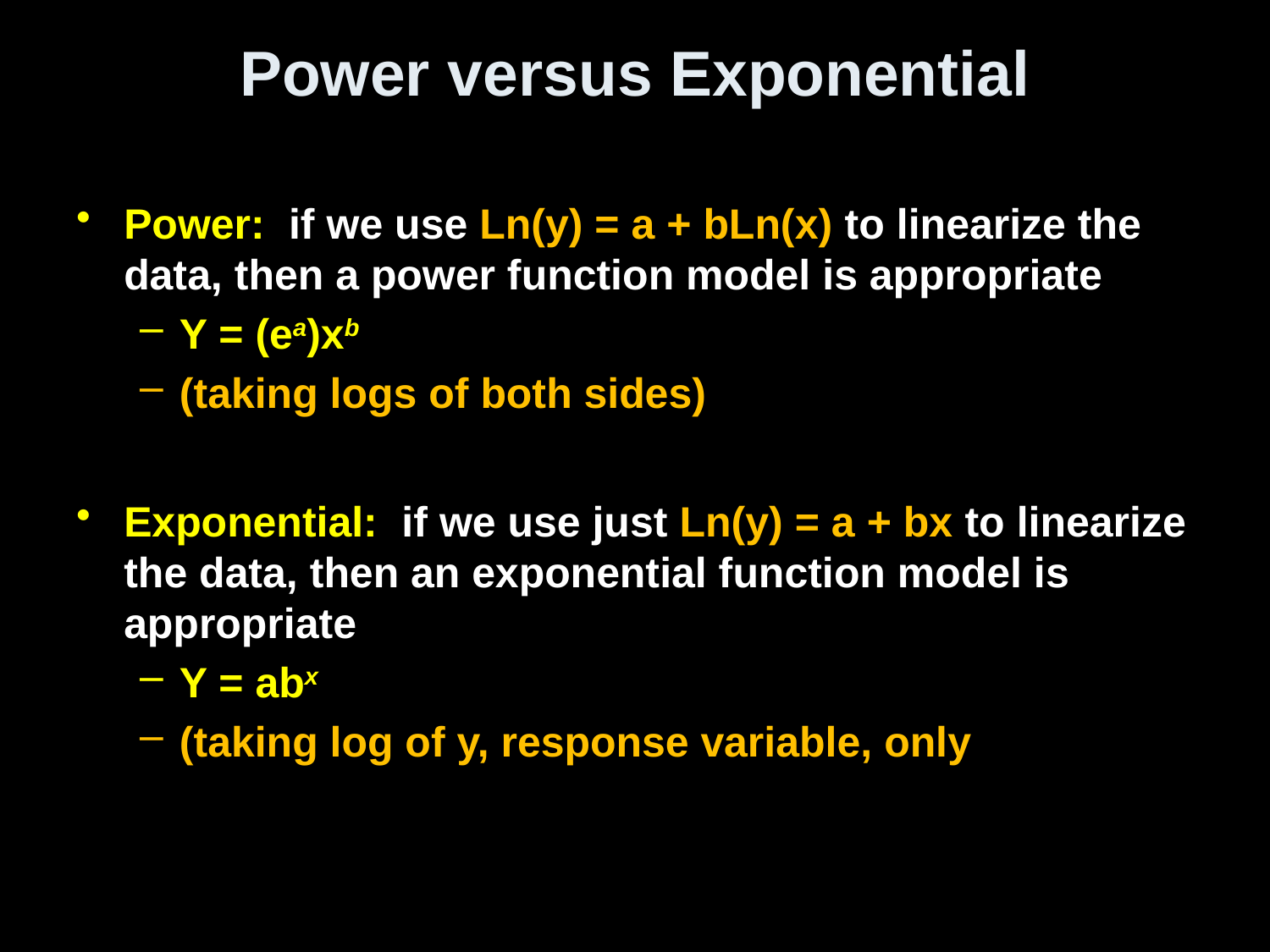

# Power versus Exponential
Power:  if we use Ln(y) = a + bLn(x) to linearize the data, then a power function model is appropriate
Y = (ea)xb
(taking logs of both sides)

Exponential:  if we use just Ln(y) = a + bx to linearize the data, then an exponential function model is appropriate
Y = abx
(taking log of y, response variable, only